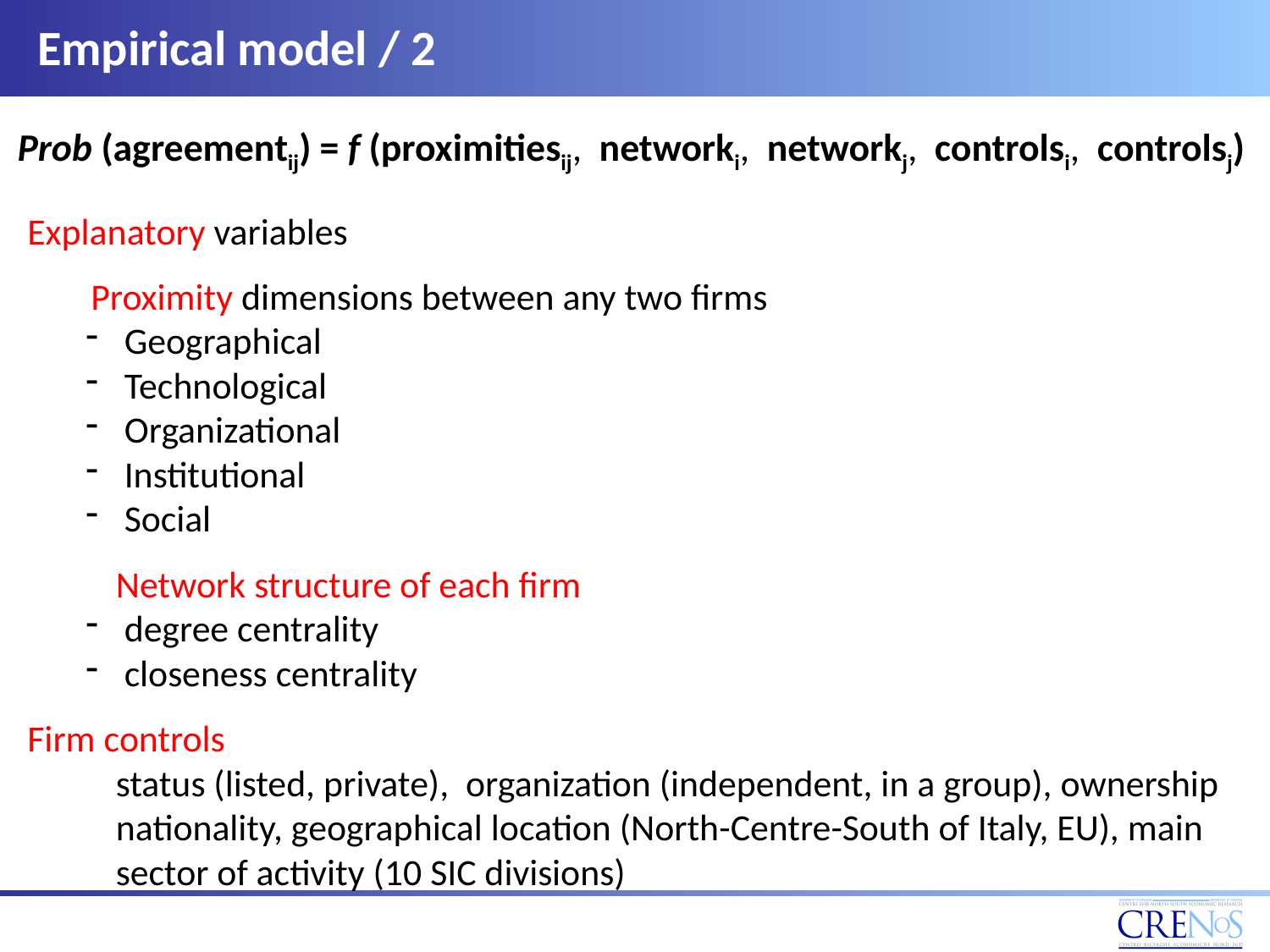

# Empirical model / 2
Prob (agreementij) = f (proximitiesij,  networki,  networkj,  controlsi,  controlsj)
Explanatory variables
Proximity dimensions between any two firms
 Geographical
 Technological
 Organizational
 Institutional
 Social
Network structure of each firm
 degree centrality
 closeness centrality
Firm controls
status (listed, private),  organization (independent, in a group), ownership nationality, geographical location (North-Centre-South of Italy, EU), main    sector of activity (10 SIC divisions)